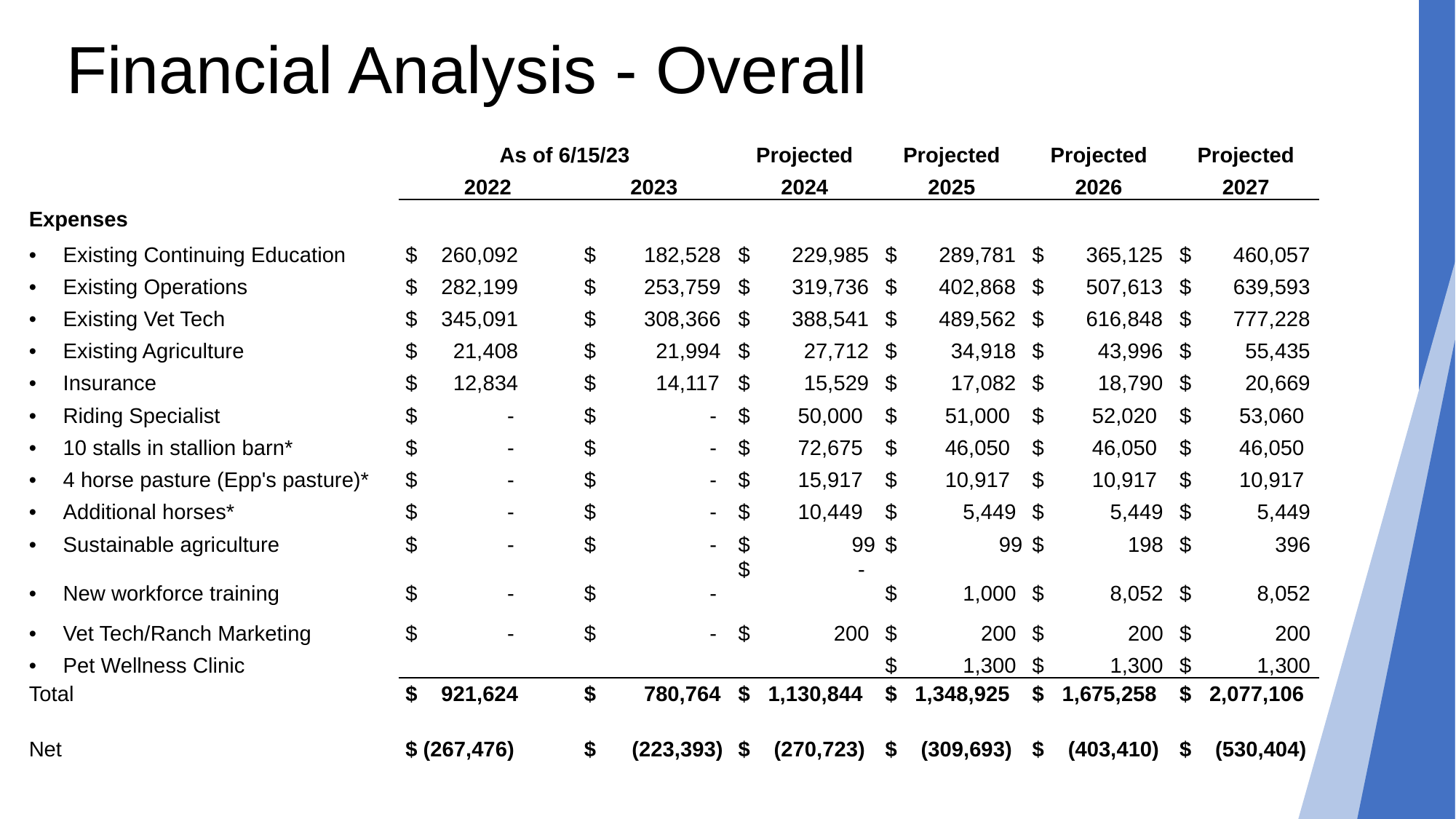

# Financial Analysis - Overall
|  | As of 6/15/23 |  | Projected | Projected | Projected | Projected |
| --- | --- | --- | --- | --- | --- | --- |
|  | 2022 | 2023 | 2024 | 2025 | 2026 | 2027 |
| Expenses |  |  |  |  |  |  |
| Existing Continuing Education | $ 260,092 | $ 182,528 | $ 229,985 | $ 289,781 | $ 365,125 | $ 460,057 |
| Existing Operations | $ 282,199 | $ 253,759 | $ 319,736 | $ 402,868 | $ 507,613 | $ 639,593 |
| Existing Vet Tech | $ 345,091 | $ 308,366 | $ 388,541 | $ 489,562 | $ 616,848 | $ 777,228 |
| Existing Agriculture | $ 21,408 | $ 21,994 | $ 27,712 | $ 34,918 | $ 43,996 | $ 55,435 |
| Insurance | $ 12,834 | $ 14,117 | $ 15,529 | $ 17,082 | $ 18,790 | $ 20,669 |
| Riding Specialist | $ - | $ - | $ 50,000 | $ 51,000 | $ 52,020 | $ 53,060 |
| 10 stalls in stallion barn\* | $ - | $ - | $ 72,675 | $ 46,050 | $ 46,050 | $ 46,050 |
| 4 horse pasture (Epp's pasture)\* | $ - | $ - | $ 15,917 | $ 10,917 | $ 10,917 | $ 10,917 |
| Additional horses\* | $ - | $ - | $ 10,449 | $ 5,449 | $ 5,449 | $ 5,449 |
| Sustainable agriculture | $ - | $ - | $ 99 | $ 99 | $ 198 | $ 396 |
| New workforce training | $ - | $ - | $ - | $ 1,000 | $ 8,052 | $ 8,052 |
| Vet Tech/Ranch Marketing | $ - | $ - | $ 200 | $ 200 | $ 200 | $ 200 |
| Pet Wellness Clinic |  |  |  | $ 1,300 | $ 1,300 | $ 1,300 |
| Total | $ 921,624 | $ 780,764 | $ 1,130,844 | $ 1,348,925 | $ 1,675,258 | $ 2,077,106 |
| Net | $ (267,476) | $ (223,393) | $ (270,723) | $ (309,693) | $ (403,410) | $ (530,404) |